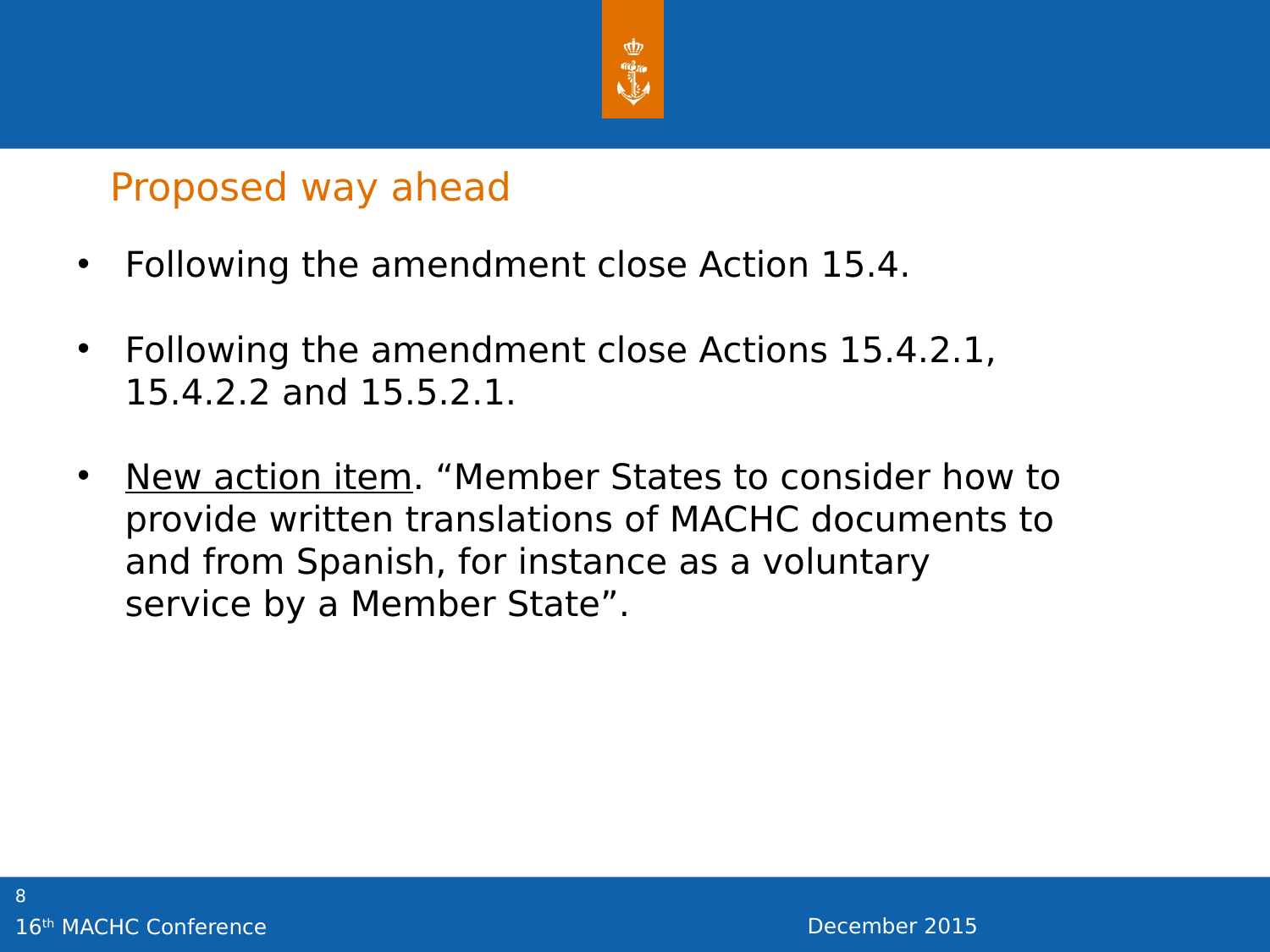

Proposed way ahead
Following the amendment close Action 15.4.

Following the amendment close Actions 15.4.2.1, 15.4.2.2 and 15.5.2.1.

New action item. “Member States to consider how to provide written translations of MACHC documents to and from Spanish, for instance as a voluntary service by a Member State”.